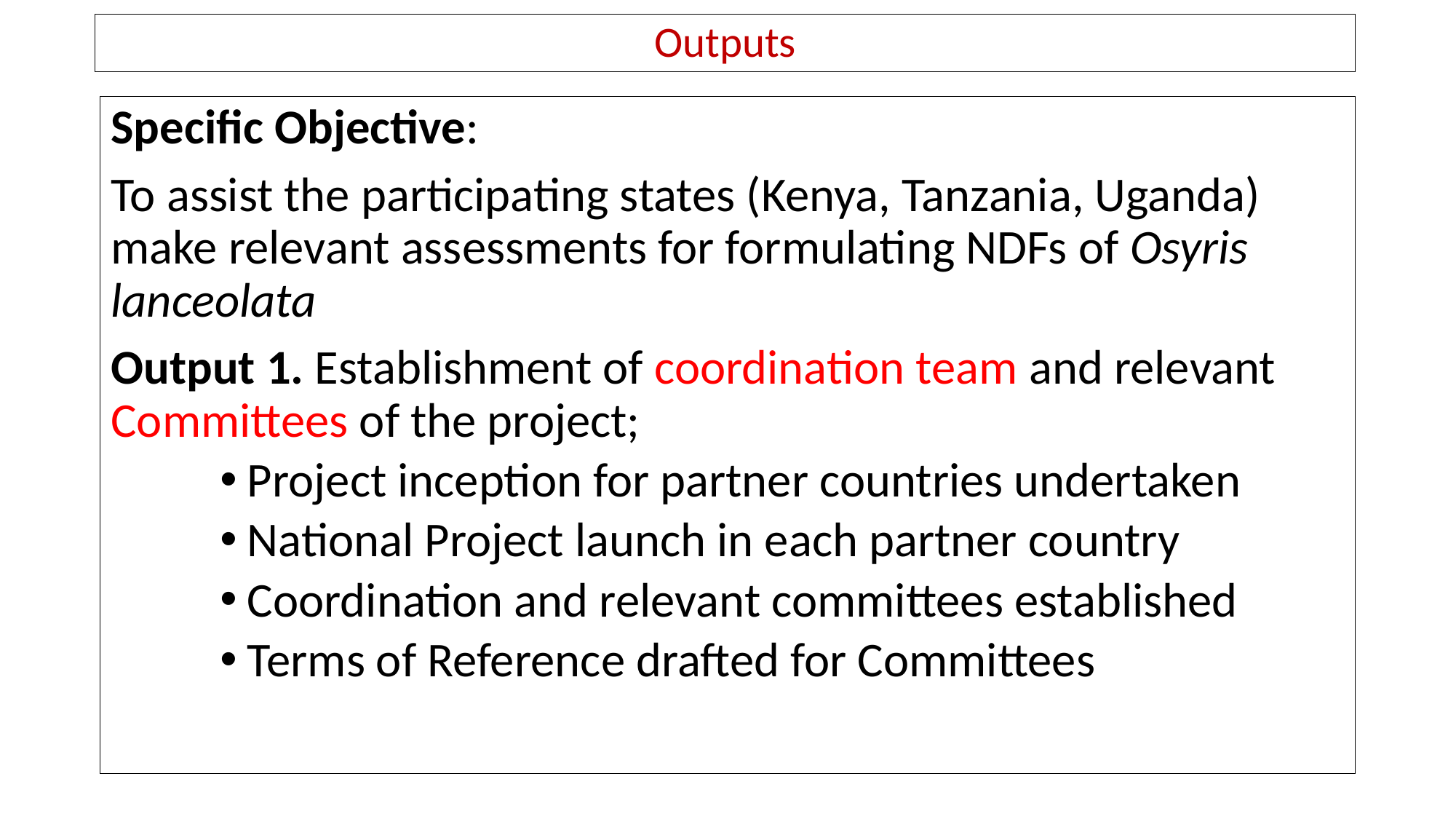

# Outputs
Specific Objective:
To assist the participating states (Kenya, Tanzania, Uganda) make relevant assessments for formulating NDFs of Osyris lanceolata
Output 1. Establishment of coordination team and relevant Committees of the project;
Project inception for partner countries undertaken
National Project launch in each partner country
Coordination and relevant committees established
Terms of Reference drafted for Committees